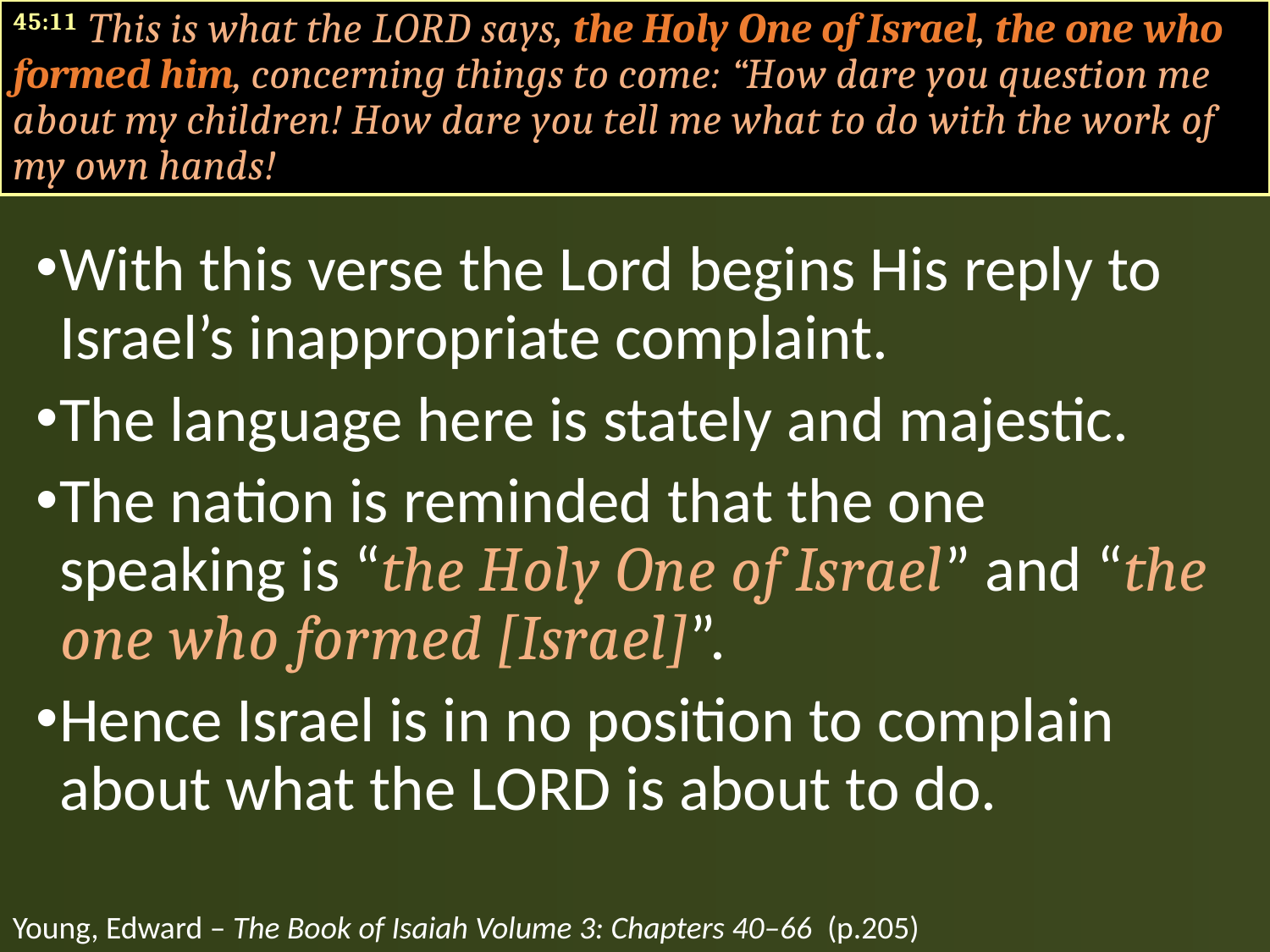

45:11 This is what the LORD says, the Holy One of Israel, the one who formed him, concerning things to come: “How dare you question me about my children! How dare you tell me what to do with the work of my own hands!
With this verse the Lord begins His reply to Israel’s inappropriate complaint.
The language here is stately and majestic.
The nation is reminded that the one speaking is “the Holy One of Israel” and “the one who formed [Israel]”.
Hence Israel is in no position to complain about what the LORD is about to do.
Young, Edward – The Book of Isaiah Volume 3: Chapters 40–66  (p.205)